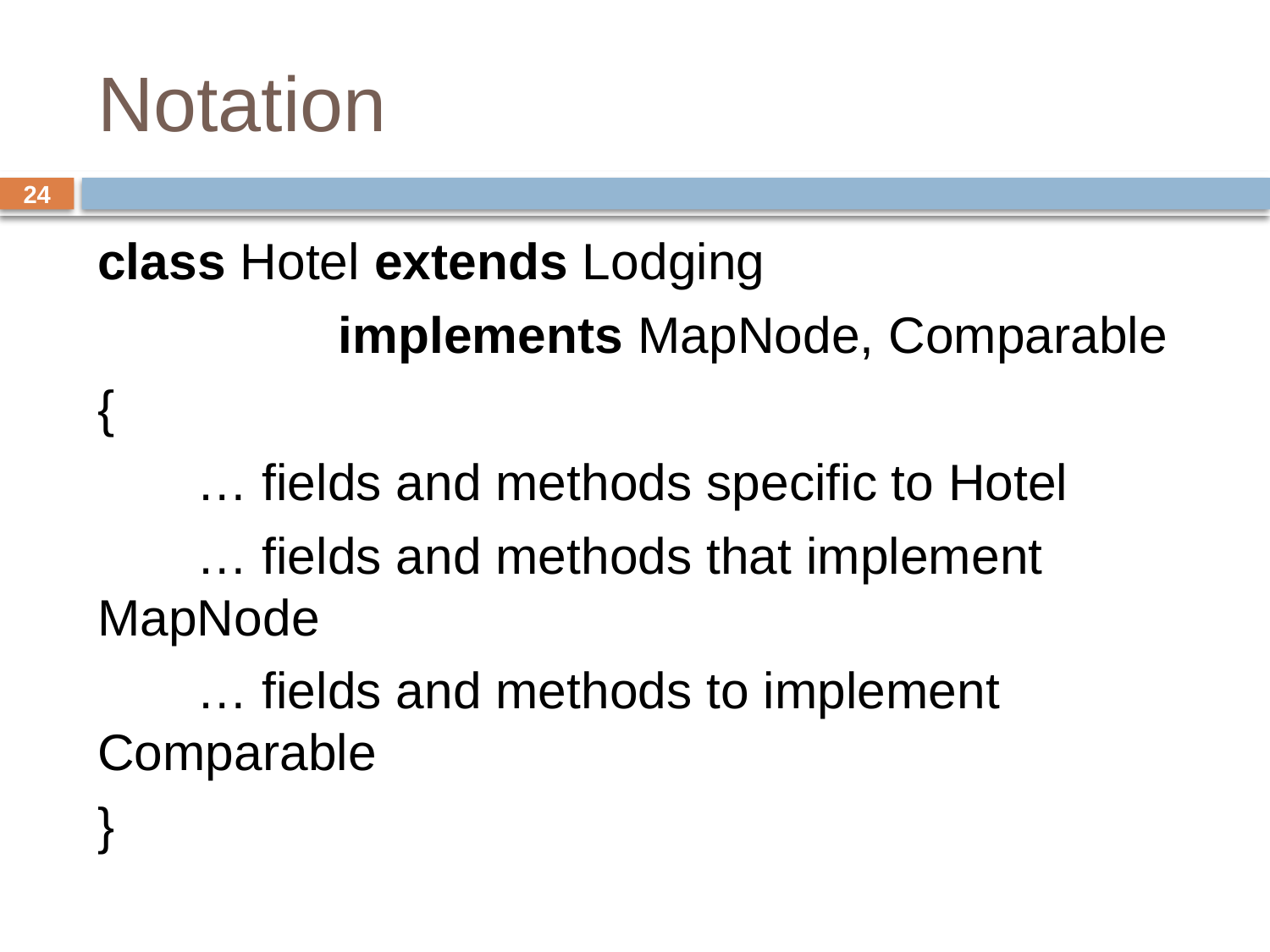

# Notation
24
class Hotel extends Lodging
                 implements MapNode, Comparable
{
       … fields and methods specific to Hotel
       … fields and methods that implement MapNode
       … fields and methods to implement Comparable
}